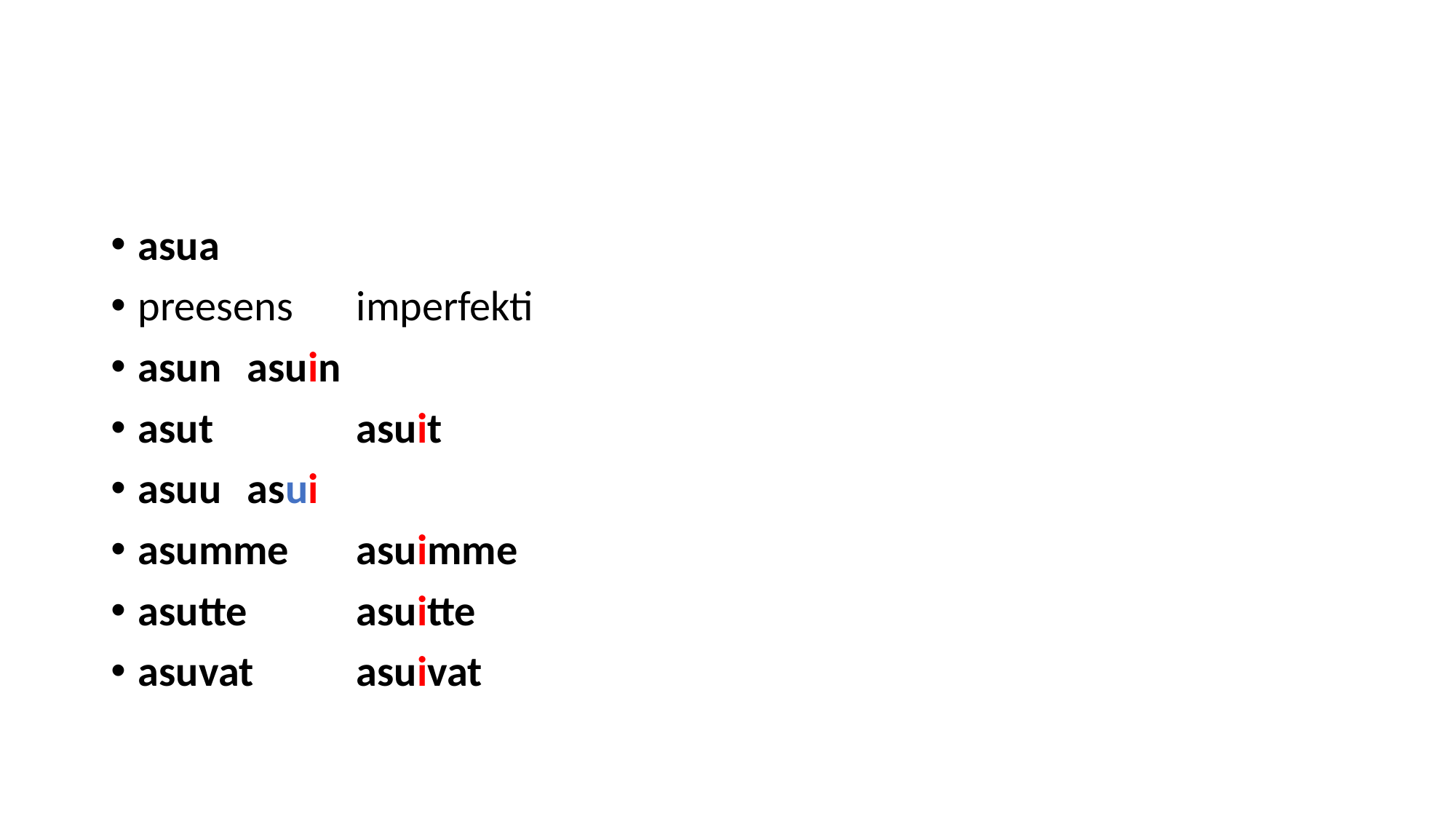

#
asua
preesens	imperfekti
asun	asuin
asut		asuit
asuu	asui
asumme	asuimme
asutte	asuitte
asuvat	asuivat